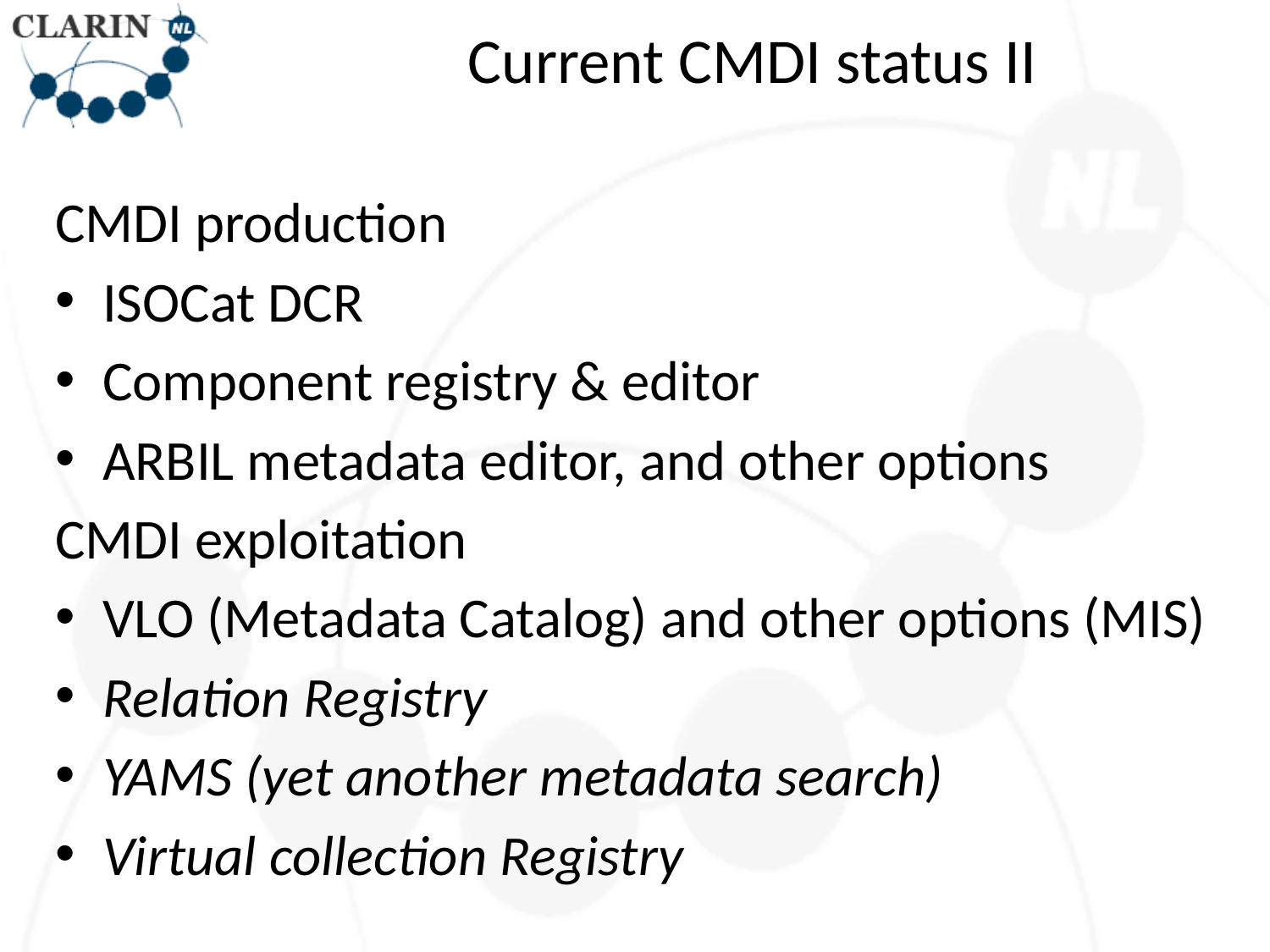

# Current CMDI status II
CMDI production
ISOCat DCR
Component registry & editor
ARBIL metadata editor, and other options
CMDI exploitation
VLO (Metadata Catalog) and other options (MIS)
Relation Registry
YAMS (yet another metadata search)
Virtual collection Registry